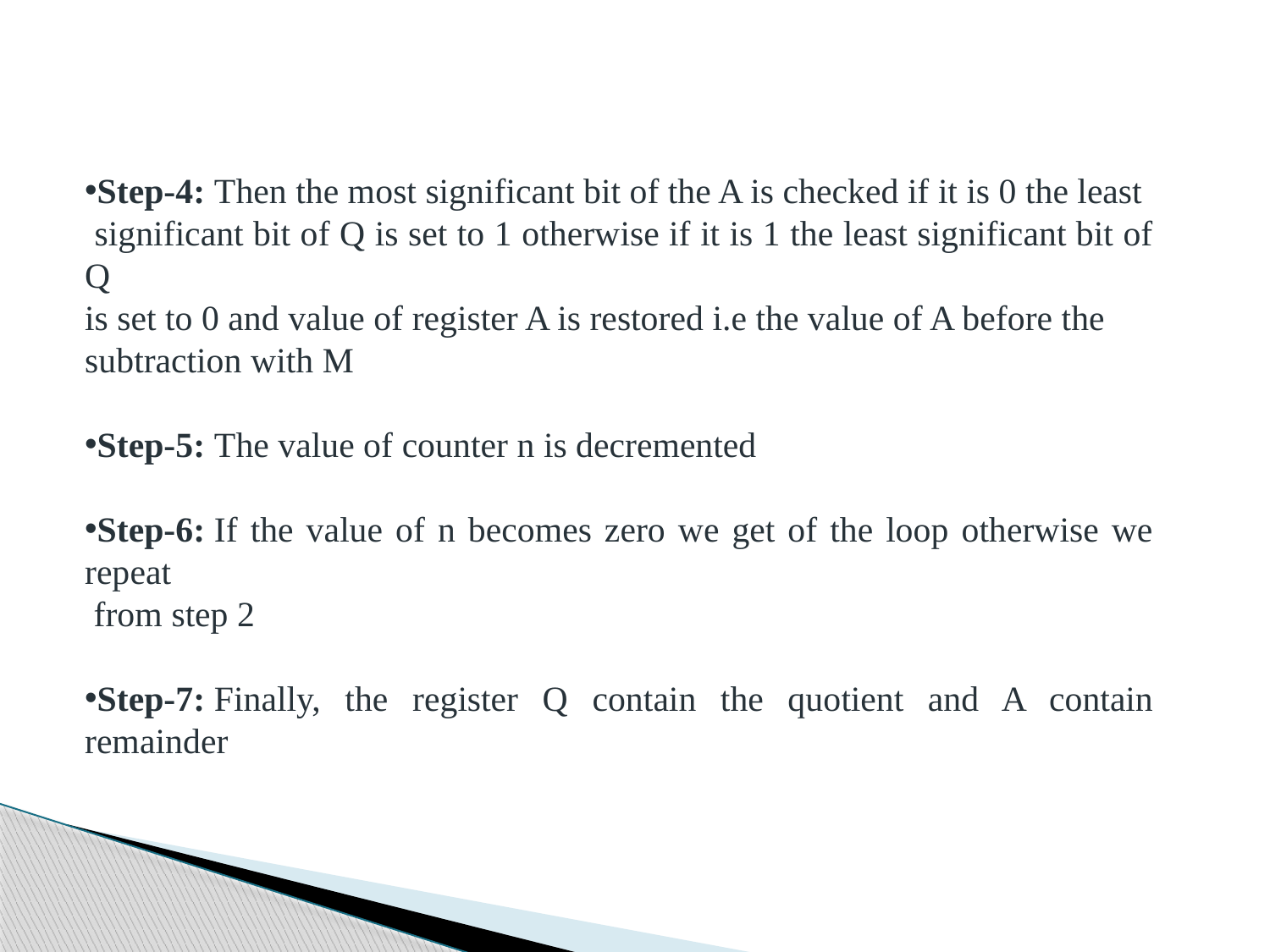

Step-4: Then the most significant bit of the A is checked if it is 0 the least
 significant bit of Q is set to 1 otherwise if it is 1 the least significant bit of Q
is set to 0 and value of register A is restored i.e the value of A before the
subtraction with M

Step-5: The value of counter n is decremented

Step-6: If the value of n becomes zero we get of the loop otherwise we repeat
 from step 2

Step-7: Finally, the register Q contain the quotient and A contain remainder